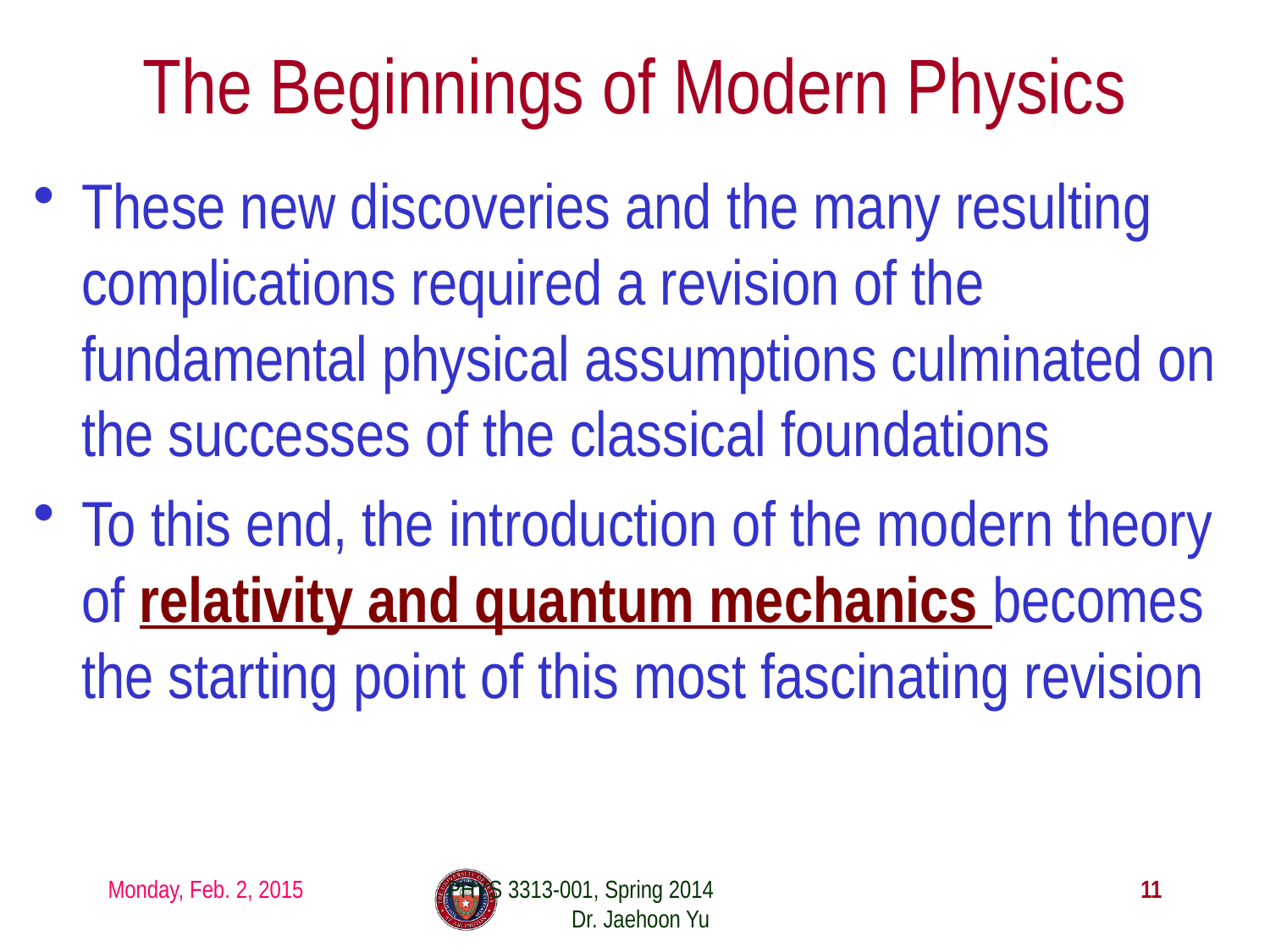

# The Beginnings of Modern Physics
These new discoveries and the many resulting complications required a revision of the fundamental physical assumptions culminated on the successes of the classical foundations
To this end, the introduction of the modern theory of relativity and quantum mechanics becomes the starting point of this most fascinating revision
Monday, Feb. 2, 2015
PHYS 3313-001, Spring 2014                      Dr. Jaehoon Yu
11